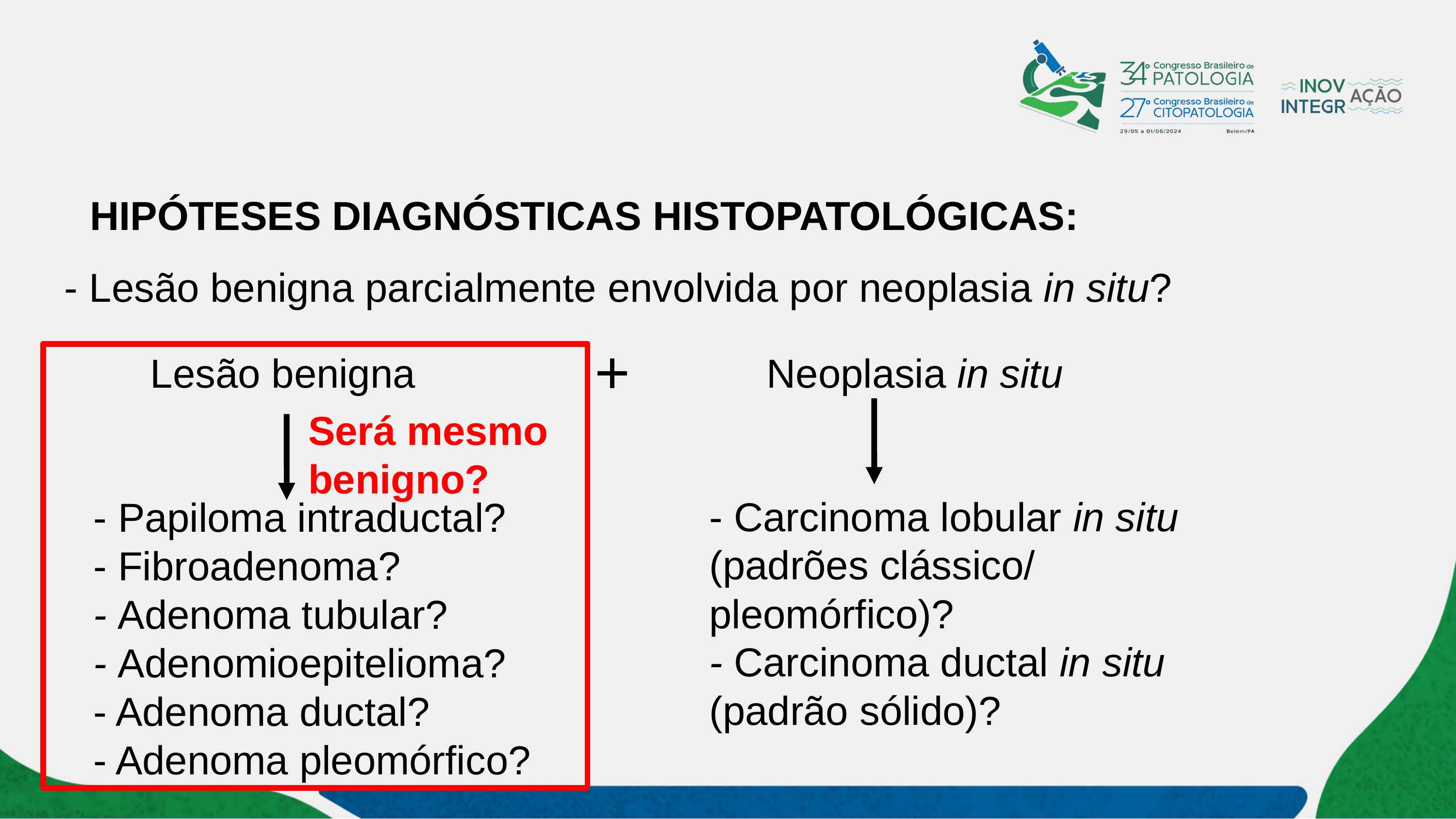

HIPÓTESES DIAGNÓSTICAS HISTOPATOLÓGICAS:

- Lesão benigna parcialmente envolvida por neoplasia in situ?

+

Neoplasia in situ

Lesão benigna

Será mesmo
benigno?

- Carcinoma lobular in situ (padrões clássico/ pleomórfico)?
- Carcinoma ductal in situ (padrão sólido)?

- Papiloma intraductal?
- Fibroadenoma?
- Adenoma tubular?
- Adenomioepitelioma?
- Adenoma ductal?
- Adenoma pleomórfico?